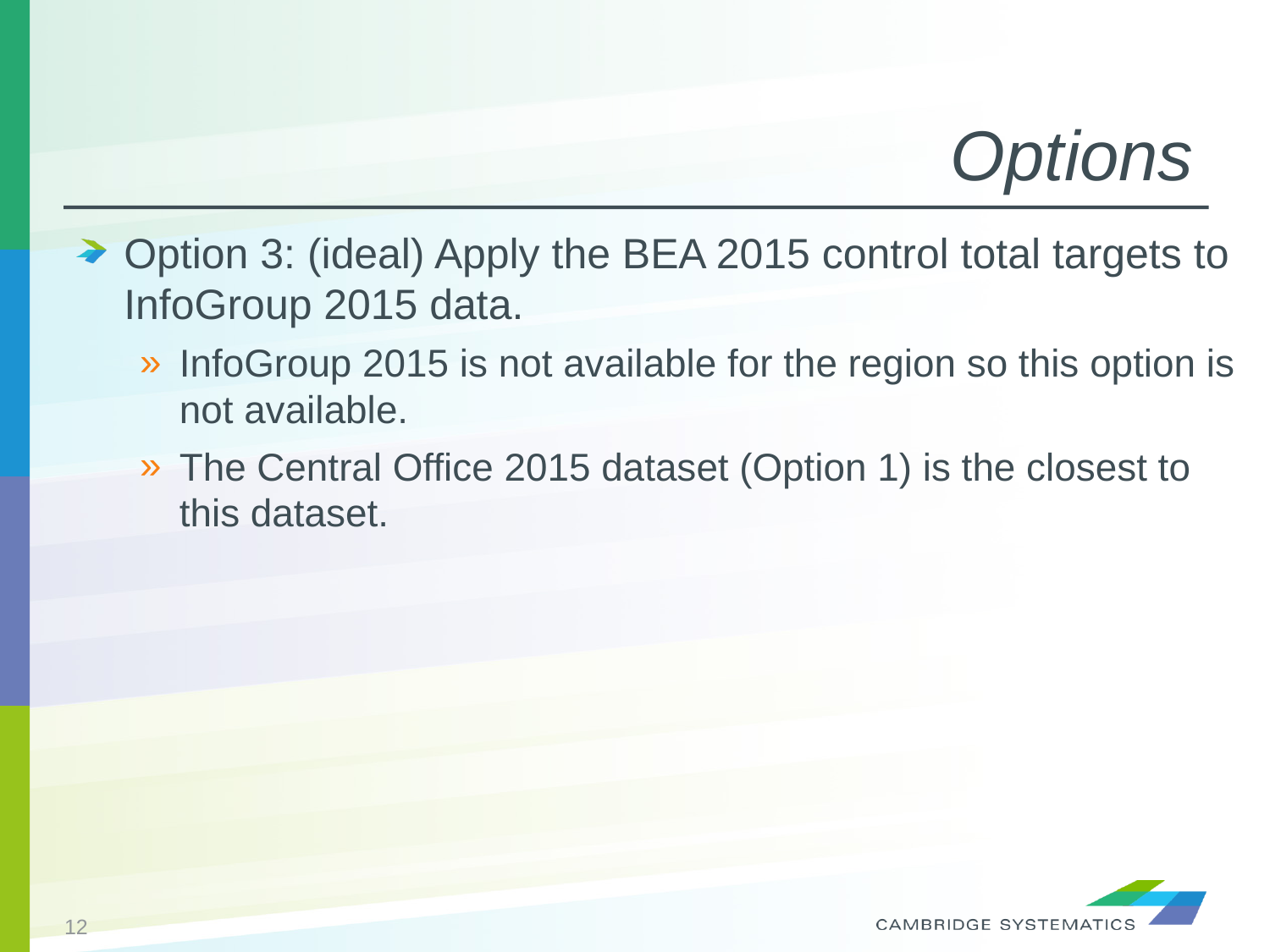

# Options
Option 3: (ideal) Apply the BEA 2015 control total targets to InfoGroup 2015 data.
InfoGroup 2015 is not available for the region so this option is not available.
The Central Office 2015 dataset (Option 1) is the closest to this dataset.
12